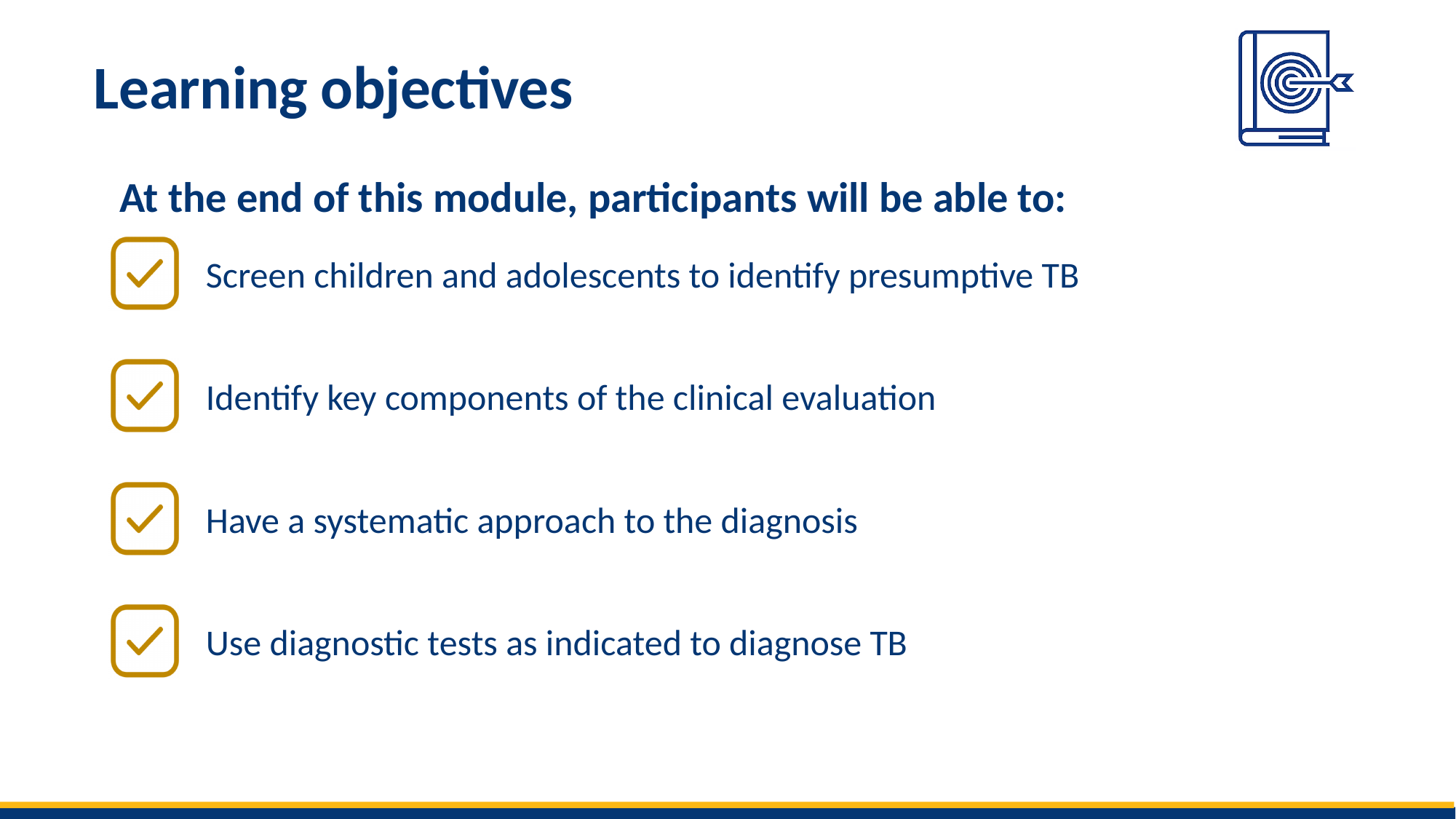

# Learning objectives
Screen children and adolescents to identify presumptive TB
Identify key components of the clinical evaluation
Have a systematic approach to the diagnosis
Use diagnostic tests as indicated to diagnose TB